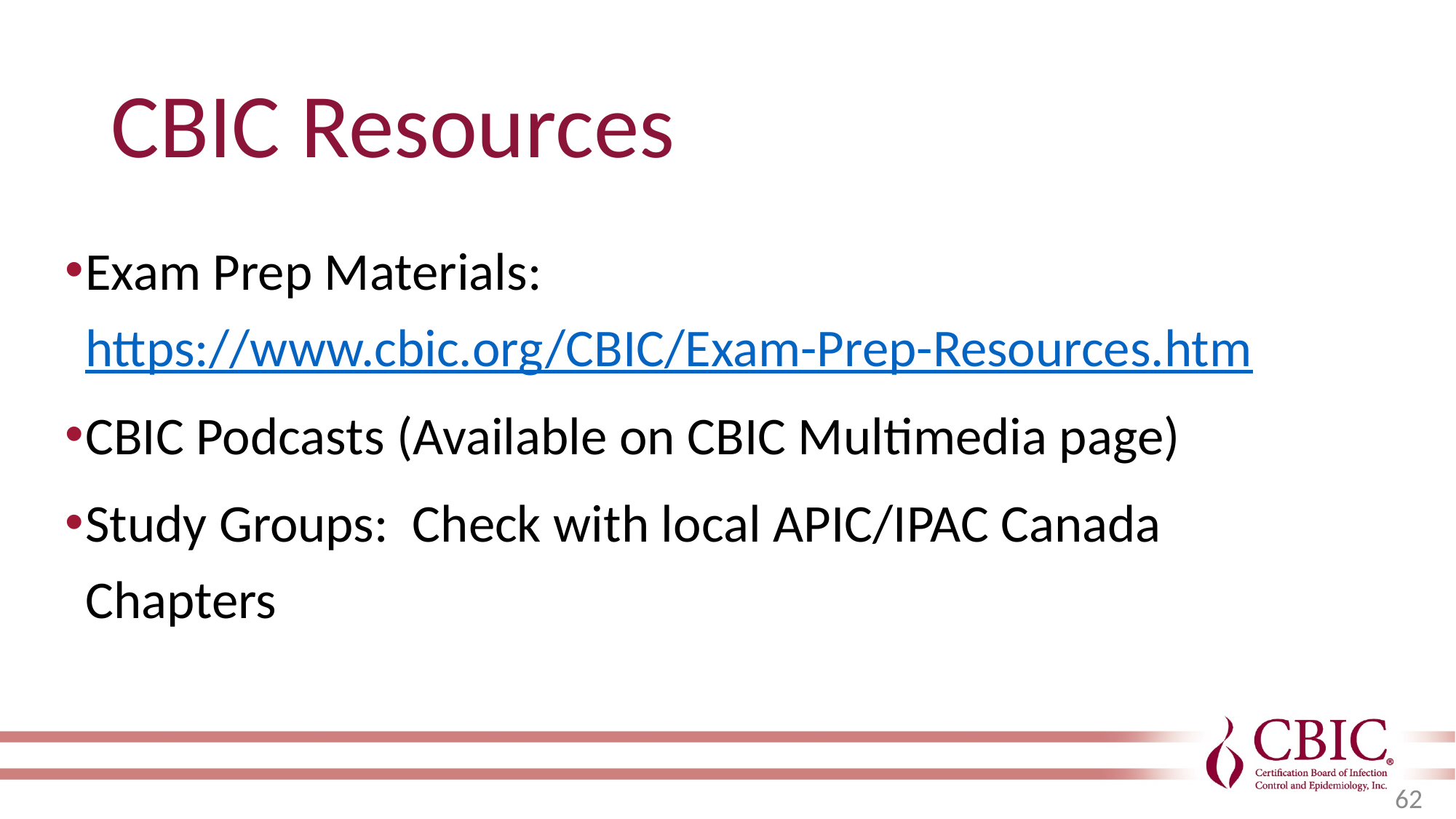

# CBIC Resources
Exam Prep Materials: https://www.cbic.org/CBIC/Exam-Prep-Resources.htm
CBIC Podcasts (Available on CBIC Multimedia page)
Study Groups:  Check with local APIC/IPAC Canada Chapters
62